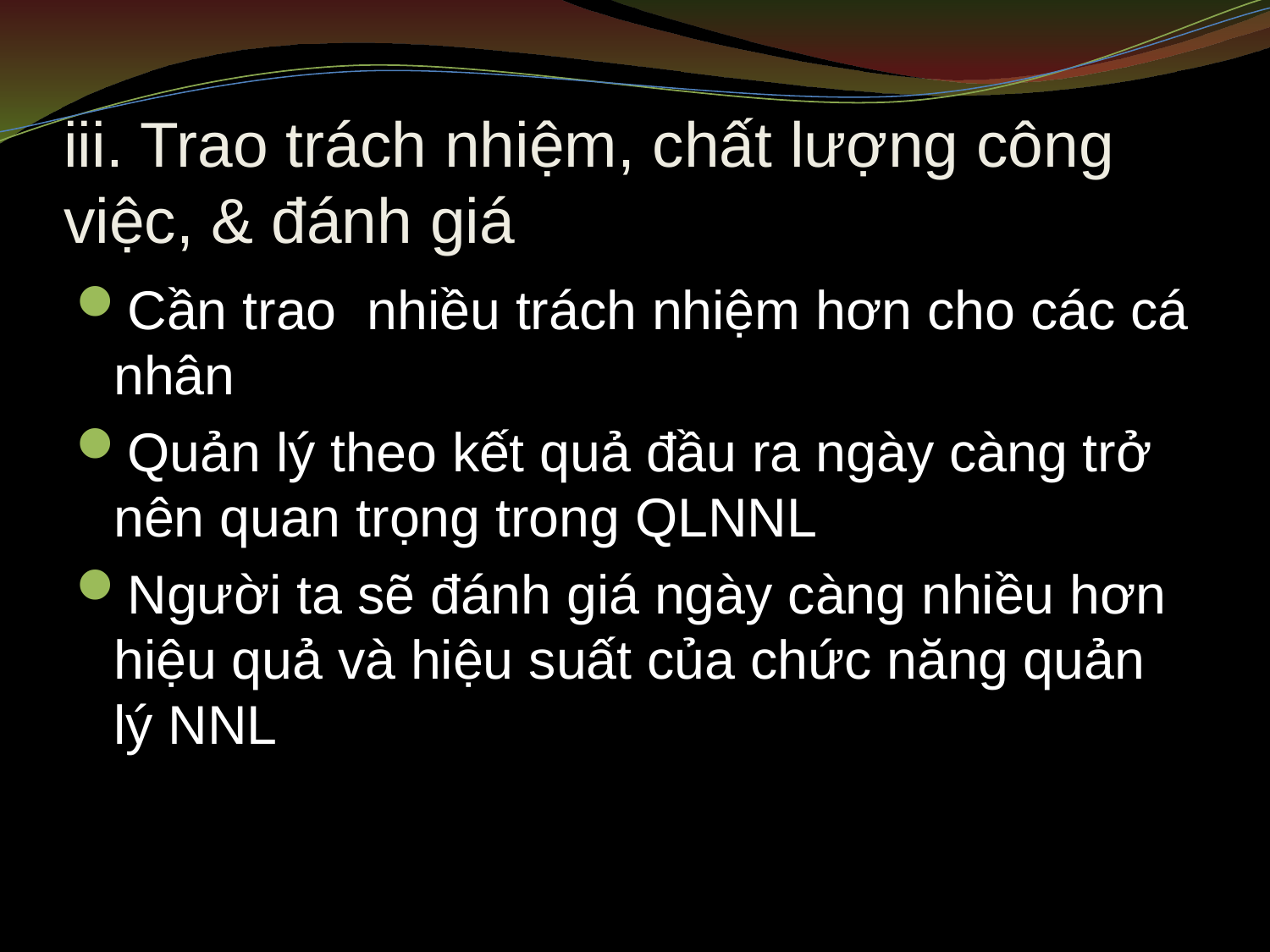

# iii. Trao trách nhiệm, chất lượng công việc, & đánh giá
Cần trao  nhiều trách nhiệm hơn cho các cá nhân
Quản lý theo kết quả đầu ra ngày càng trở nên quan trọng trong QLNNL
Người ta sẽ đánh giá ngày càng nhiều hơn hiệu quả và hiệu suất của chức năng quản lý NNL